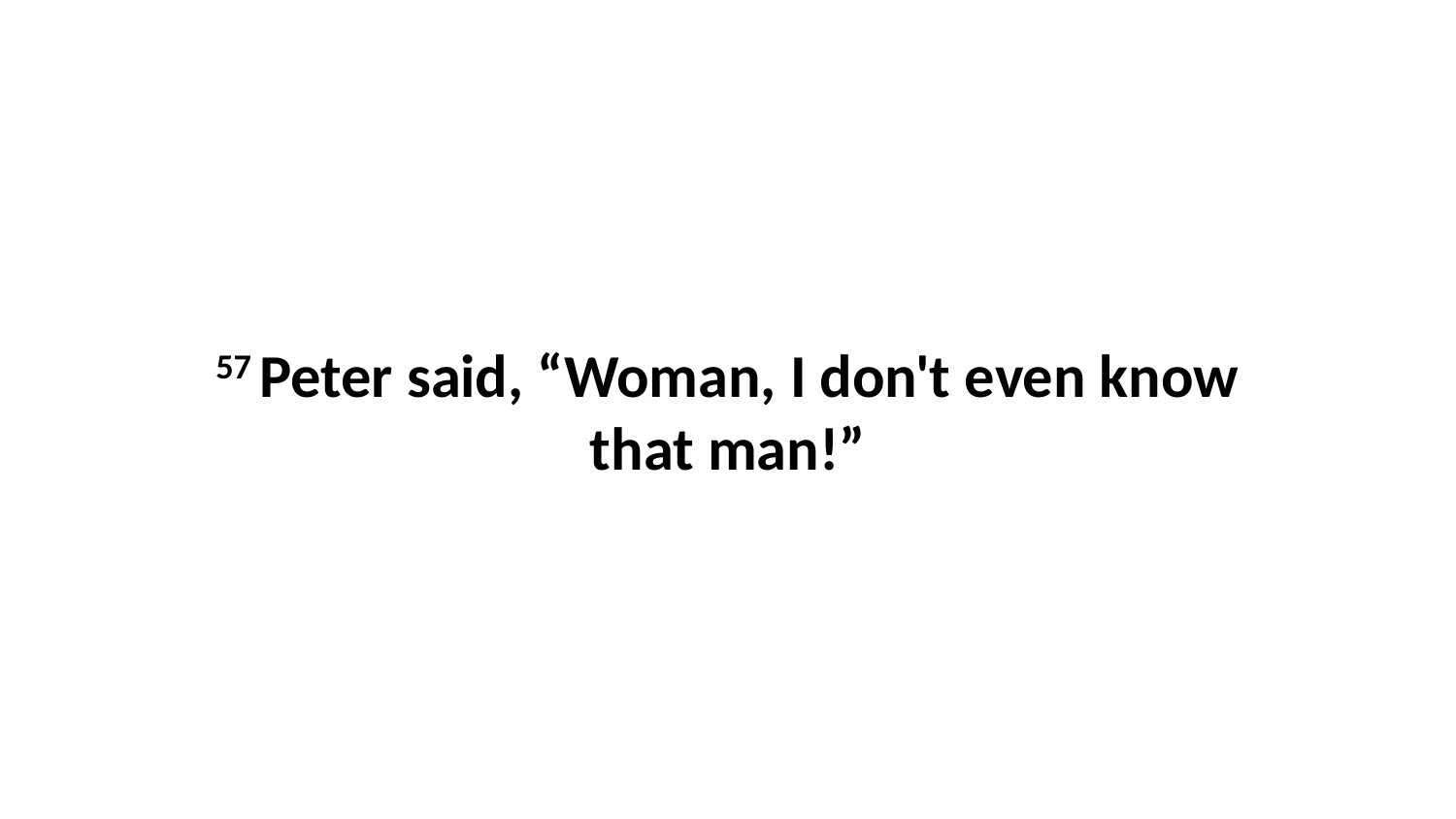

57 Peter said, “Woman, I don't even know that man!”